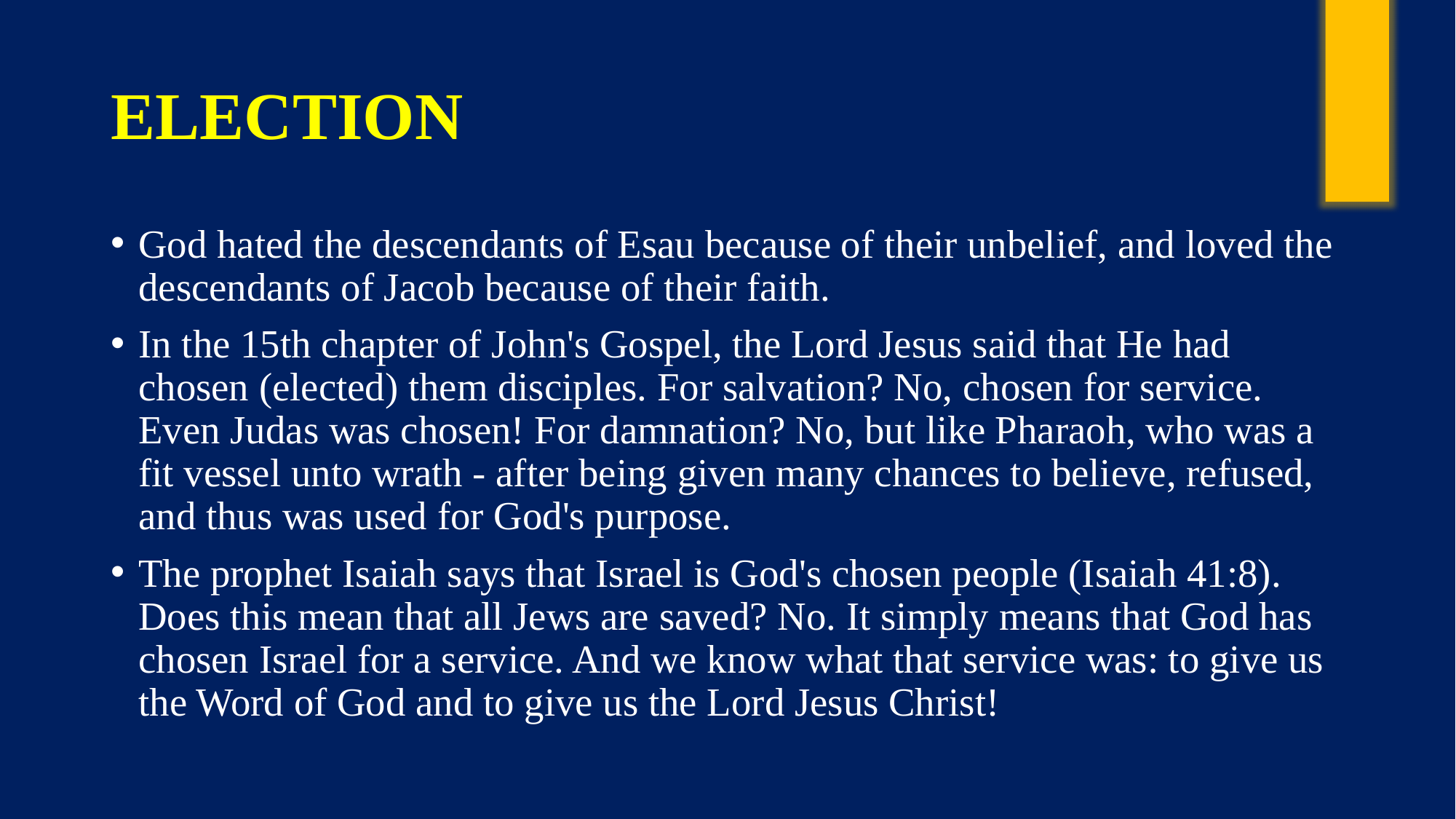

# ELECTION
God hated the descendants of Esau because of their unbelief, and loved the descendants of Jacob because of their faith.
In the 15th chapter of John's Gospel, the Lord Jesus said that He had chosen (elected) them disciples. For salvation? No, chosen for service. Even Judas was chosen! For damnation? No, but like Pharaoh, who was a fit vessel unto wrath - after being given many chances to believe, refused, and thus was used for God's purpose.
The prophet Isaiah says that Israel is God's chosen people (Isaiah 41:8). Does this mean that all Jews are saved? No. It simply means that God has chosen Israel for a service. And we know what that service was: to give us the Word of God and to give us the Lord Jesus Christ!